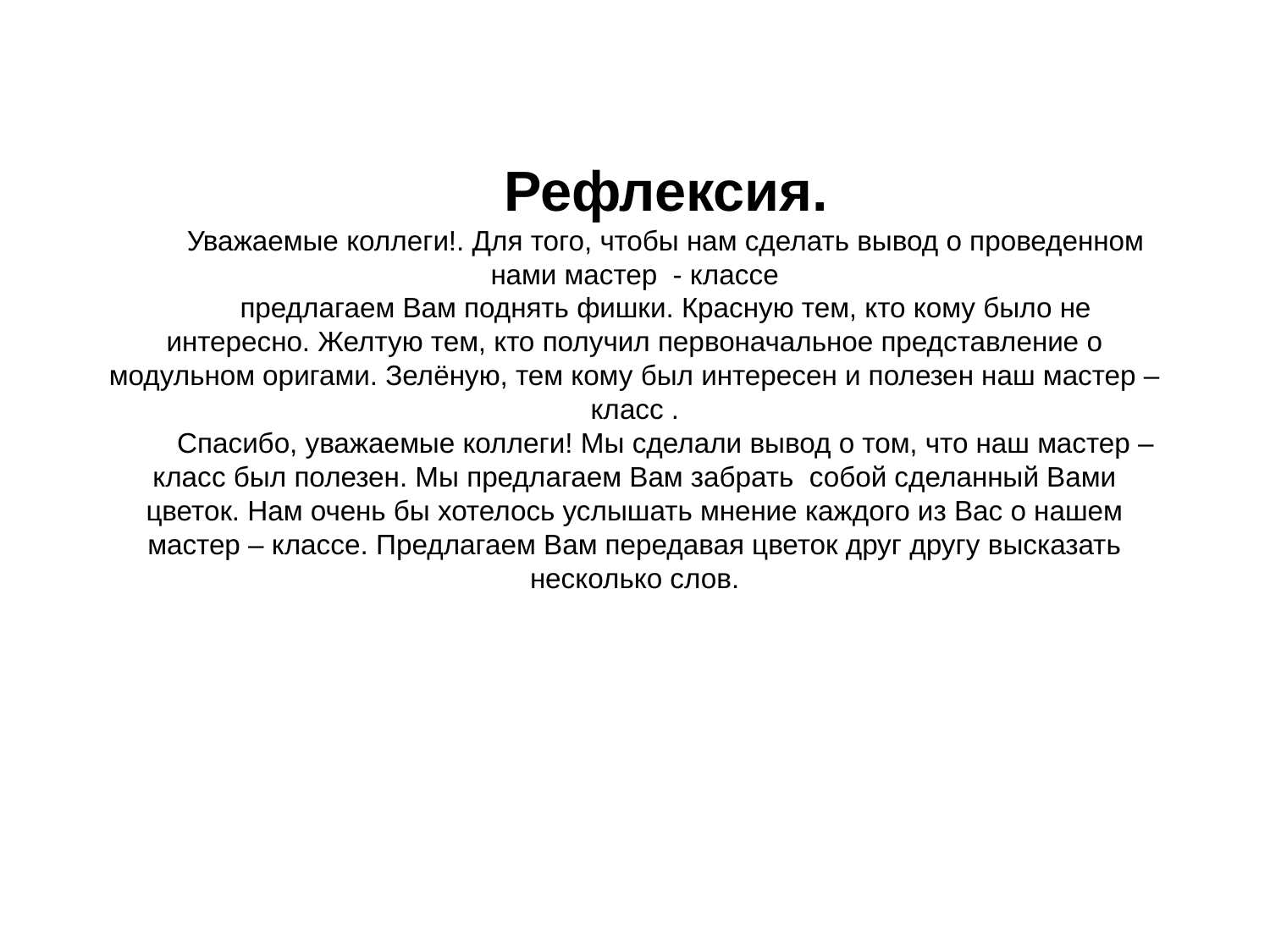

Рефлексия.
Уважаемые коллеги!. Для того, чтобы нам сделать вывод о проведенном нами мастер  - классе
предлагаем Вам поднять фишки. Красную тем, кто кому было не интересно. Желтую тем, кто получил первоначальное представление о модульном оригами. Зелёную, тем кому был интересен и полезен наш мастер – класс .
Спасибо, уважаемые коллеги! Мы сделали вывод о том, что наш мастер – класс был полезен. Мы предлагаем Вам забрать  собой сделанный Вами цветок. Нам очень бы хотелось услышать мнение каждого из Вас о нашем мастер – классе. Предлагаем Вам передавая цветок друг другу высказать несколько слов.